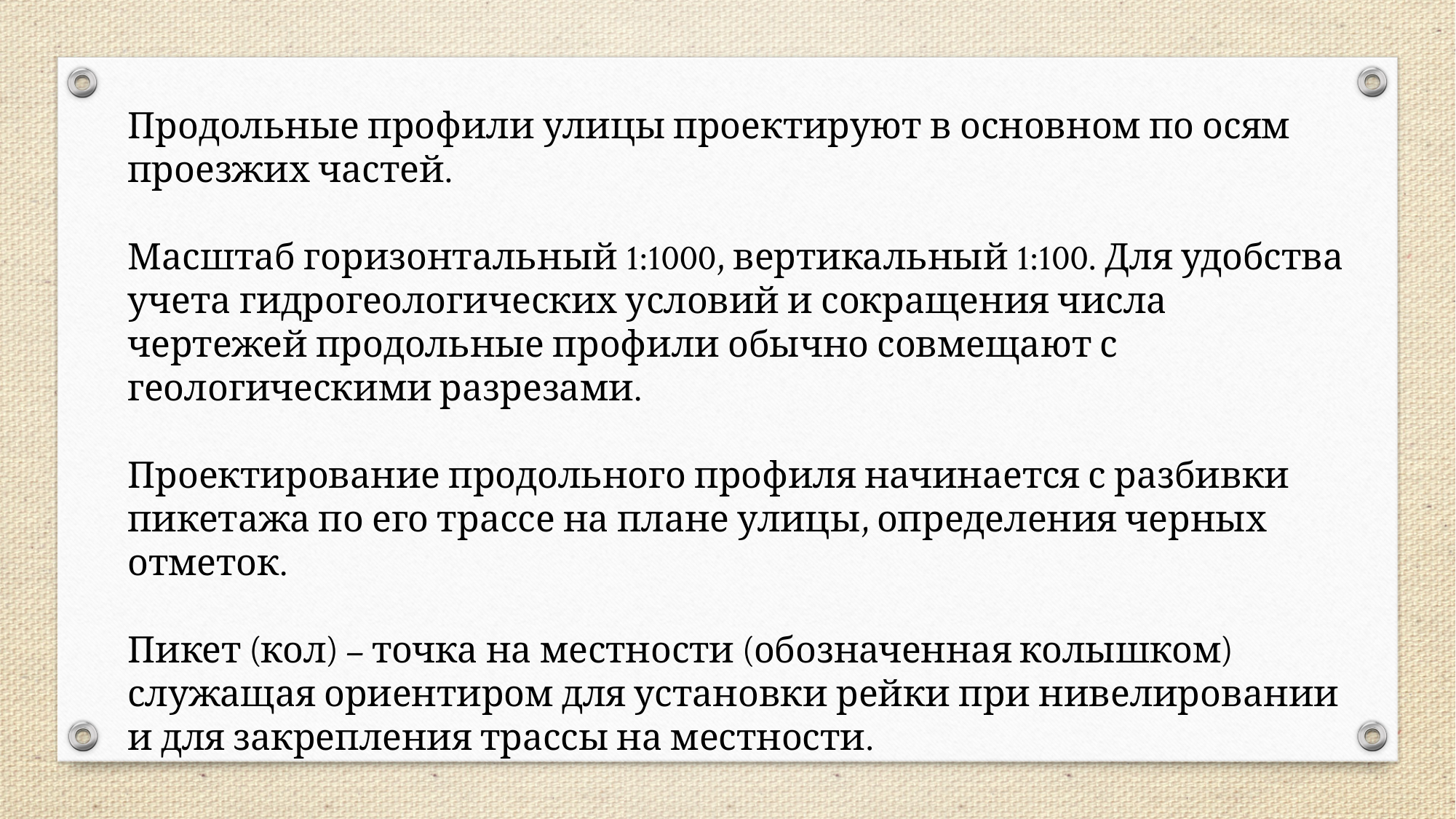

Продольные профили улицы проектируют в основном по осям проезжих частей.

Масштаб горизонтальный 1:1000, вертикальный 1:100. Для удобства учета гидрогеологических условий и сокращения числа чертежей продольные профили обычно совмещают с геологическими разрезами.

Проектирование продольного профиля начинается с разбивки пикетажа по его трассе на плане улицы, определения черных отметок.

Пикет (кол) – точка на местности (обозначенная колышком) служащая ориентиром для установки рейки при нивелировании и для закрепления трассы на местности.